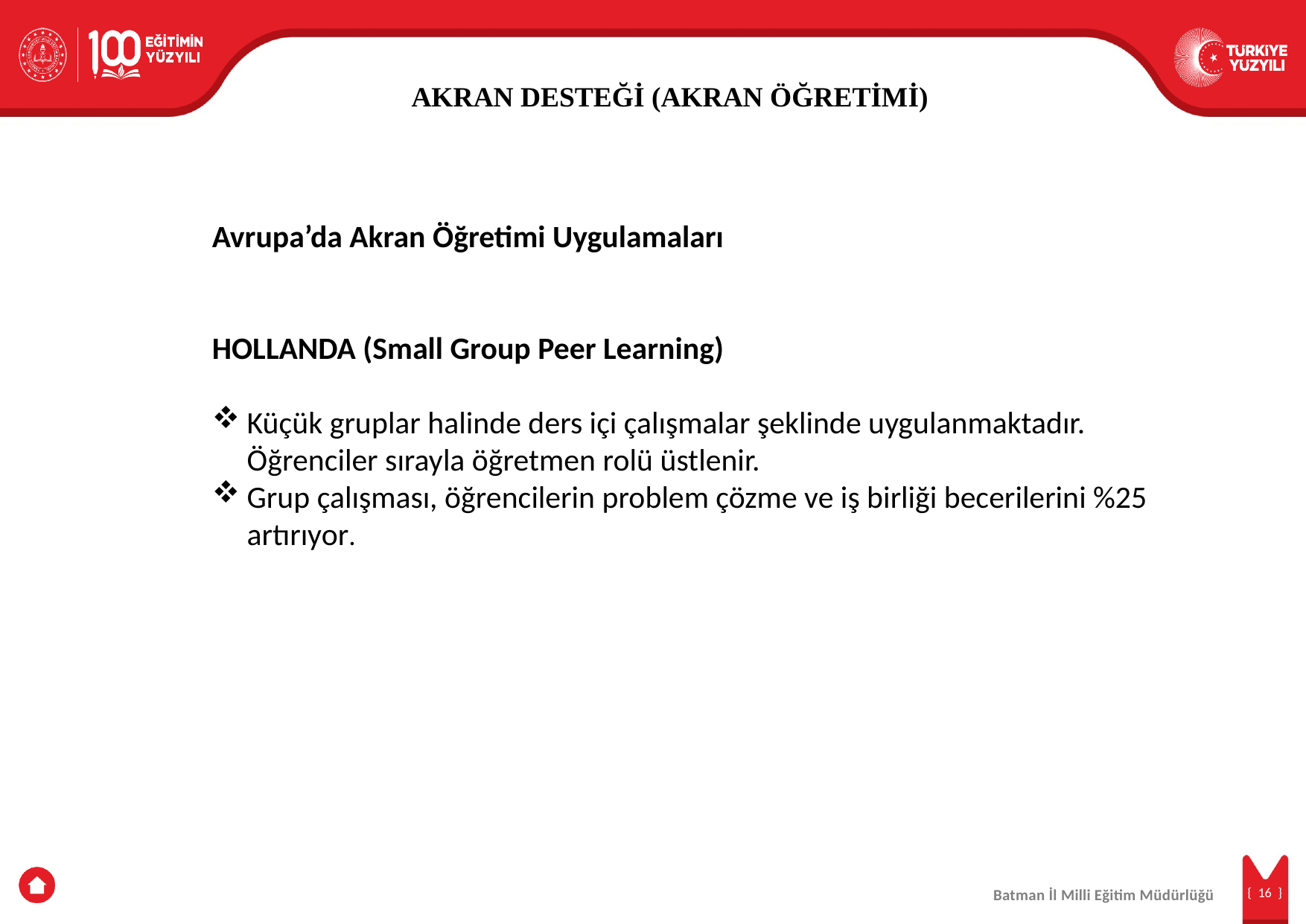

AKRAN DESTEĞİ (AKRAN ÖĞRETİMİ)
Avrupa’da Akran Öğretimi Uygulamaları

HOLLANDA (Small Group Peer Learning)

Küçük gruplar halinde ders içi çalışmalar şeklinde uygulanmaktadır. Öğrenciler sırayla öğretmen rolü üstlenir.
Grup çalışması, öğrencilerin problem çözme ve iş birliği becerilerini %25 artırıyor.